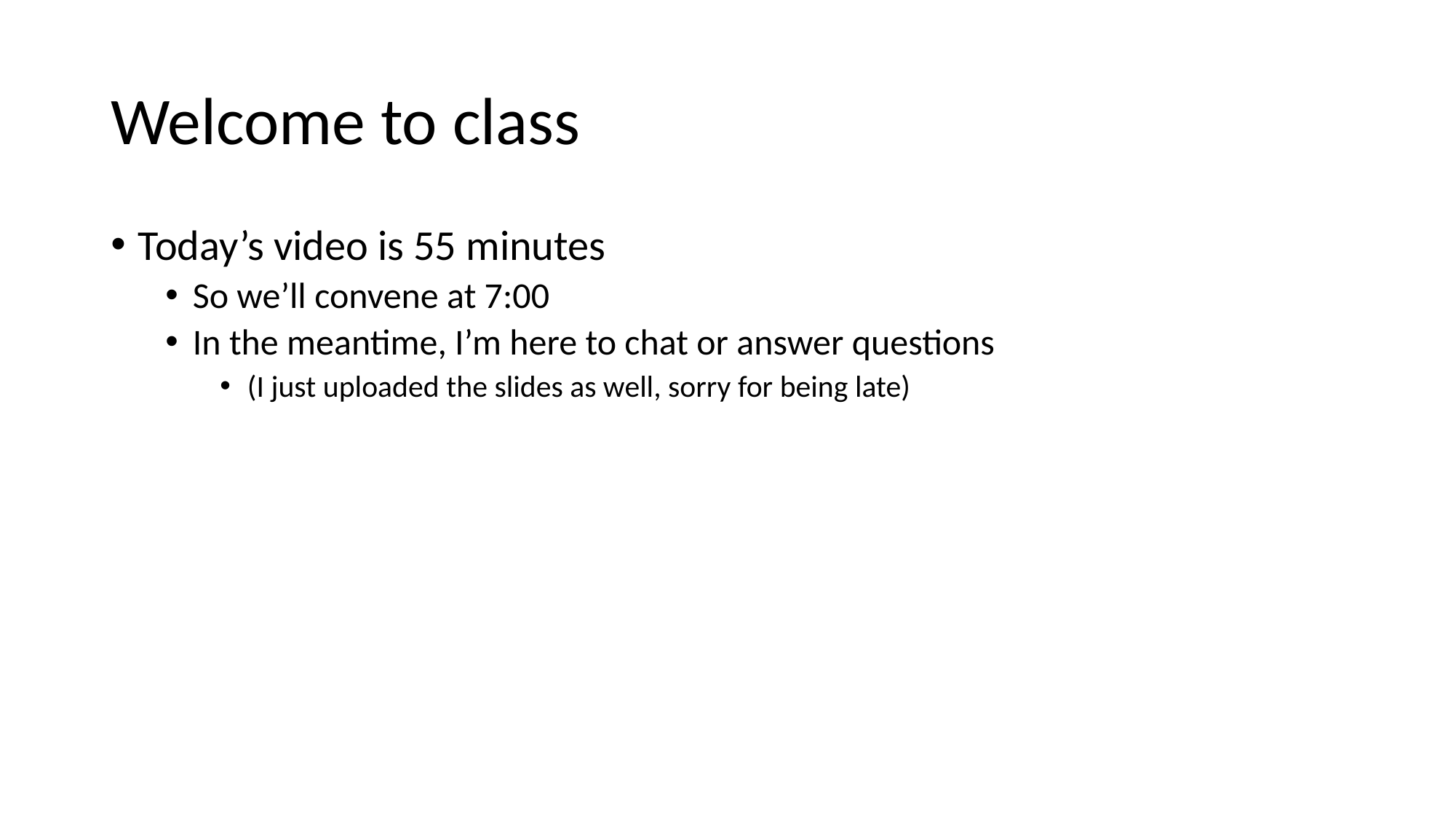

# Welcome to class
Today’s video is 55 minutes
So we’ll convene at 7:00
In the meantime, I’m here to chat or answer questions
(I just uploaded the slides as well, sorry for being late)